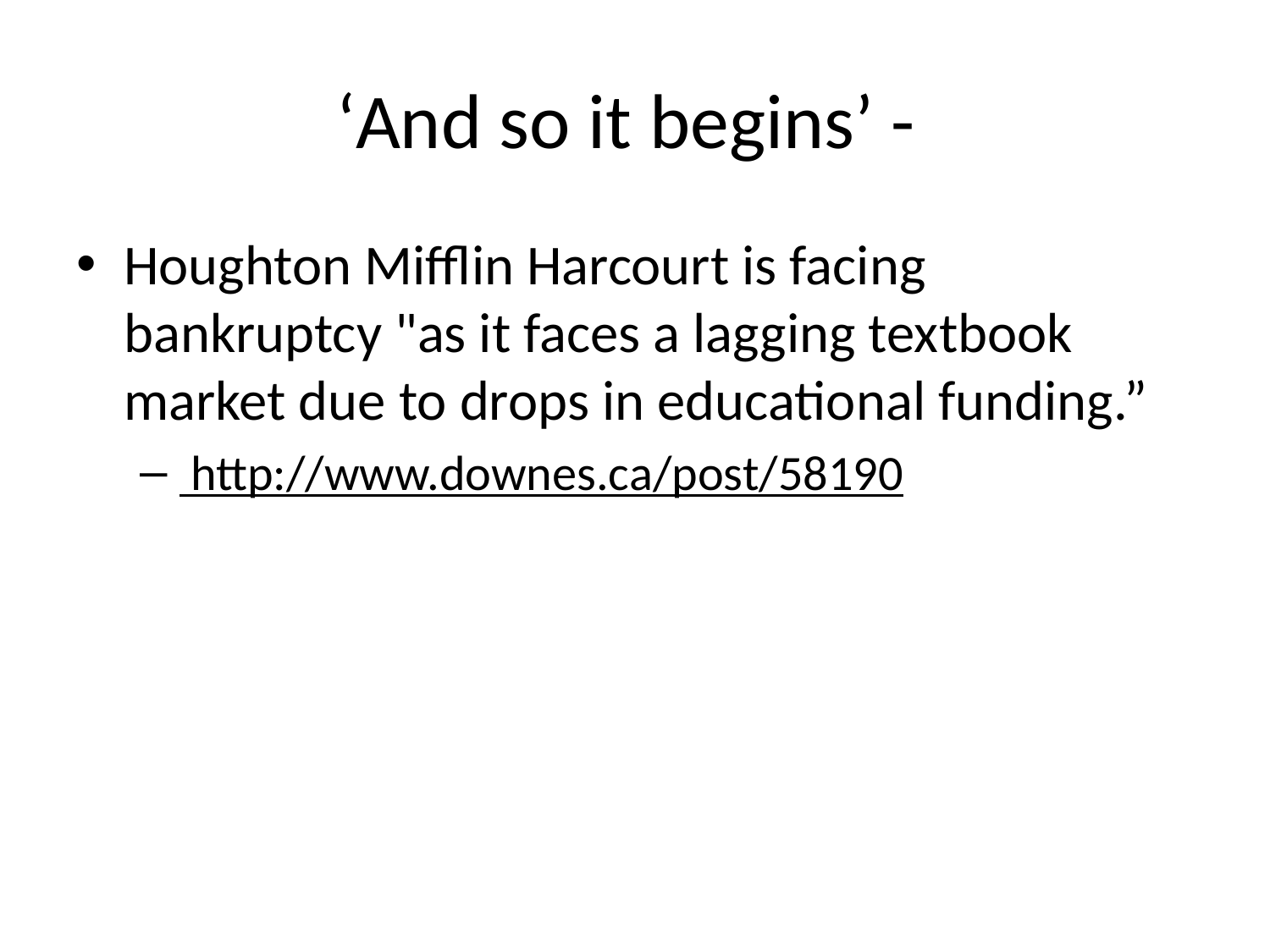

# ‘And so it begins’ -
Houghton Mifflin Harcourt is facing bankruptcy "as it faces a lagging textbook market due to drops in educational funding.”
 http://www.downes.ca/post/58190